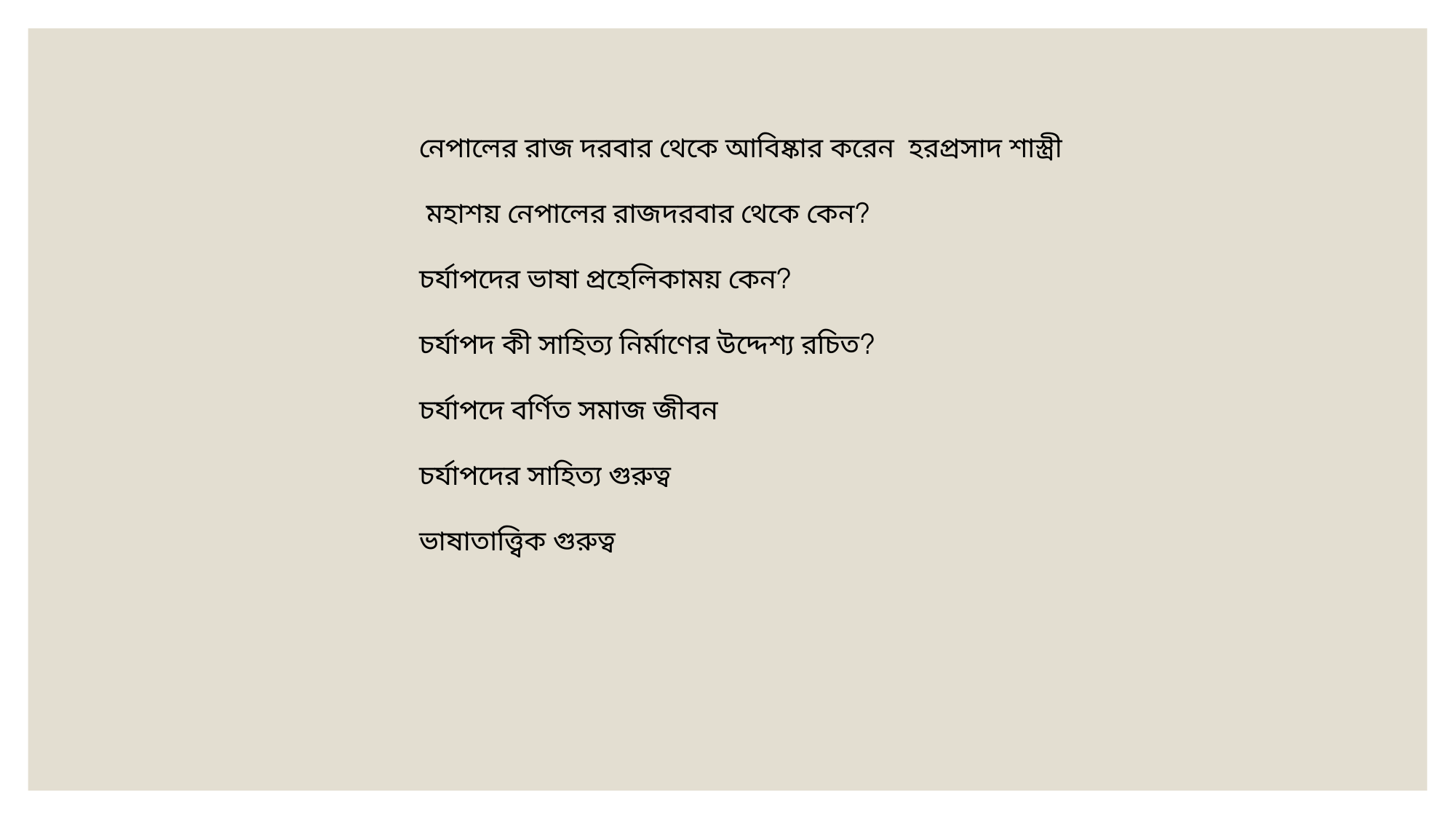

নেপালের রাজ দরবার থেকে আবিষ্কার করেন  হরপ্রসাদ শাস্ত্রী

 মহাশয় নেপালের রাজদরবার থেকে কেন?

চর্যাপদের ভাষা প্রহেলিকাময় কেন?

চর্যাপদ কী সাহিত্য নির্মাণের উদ্দেশ্য রচিত?

চর্যাপদে বর্ণিত সমাজ জীবন

চর্যাপদের সাহিত্য গুরুত্ব

ভাষাতাত্ত্বিক গুরুত্ব